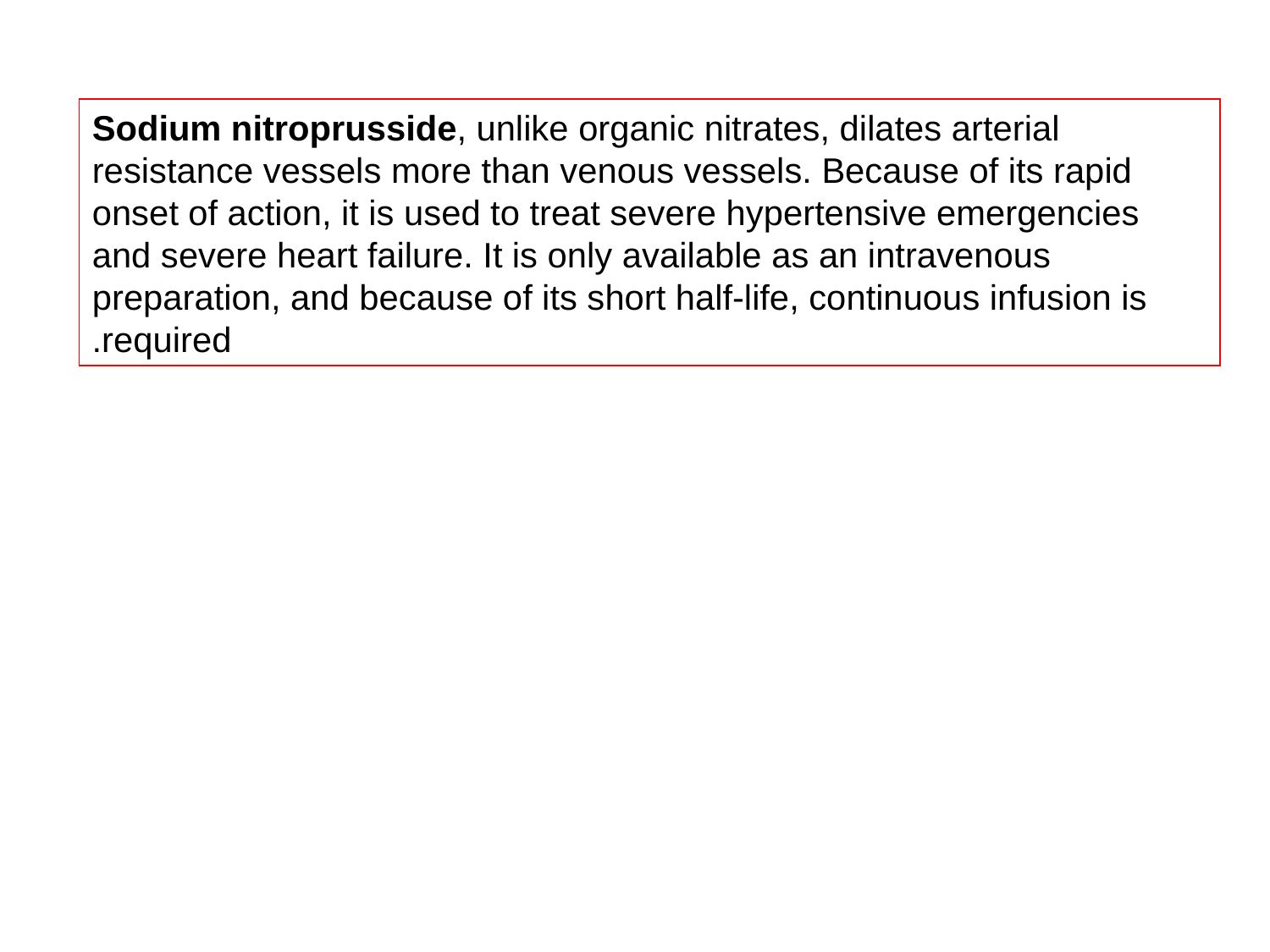

Sodium nitroprusside, unlike organic nitrates, dilates arterial resistance vessels more than venous vessels. Because of its rapid onset of action, it is used to treat severe hypertensive emergencies and severe heart failure. It is only available as an intravenous preparation, and because of its short half-life, continuous infusion is required.